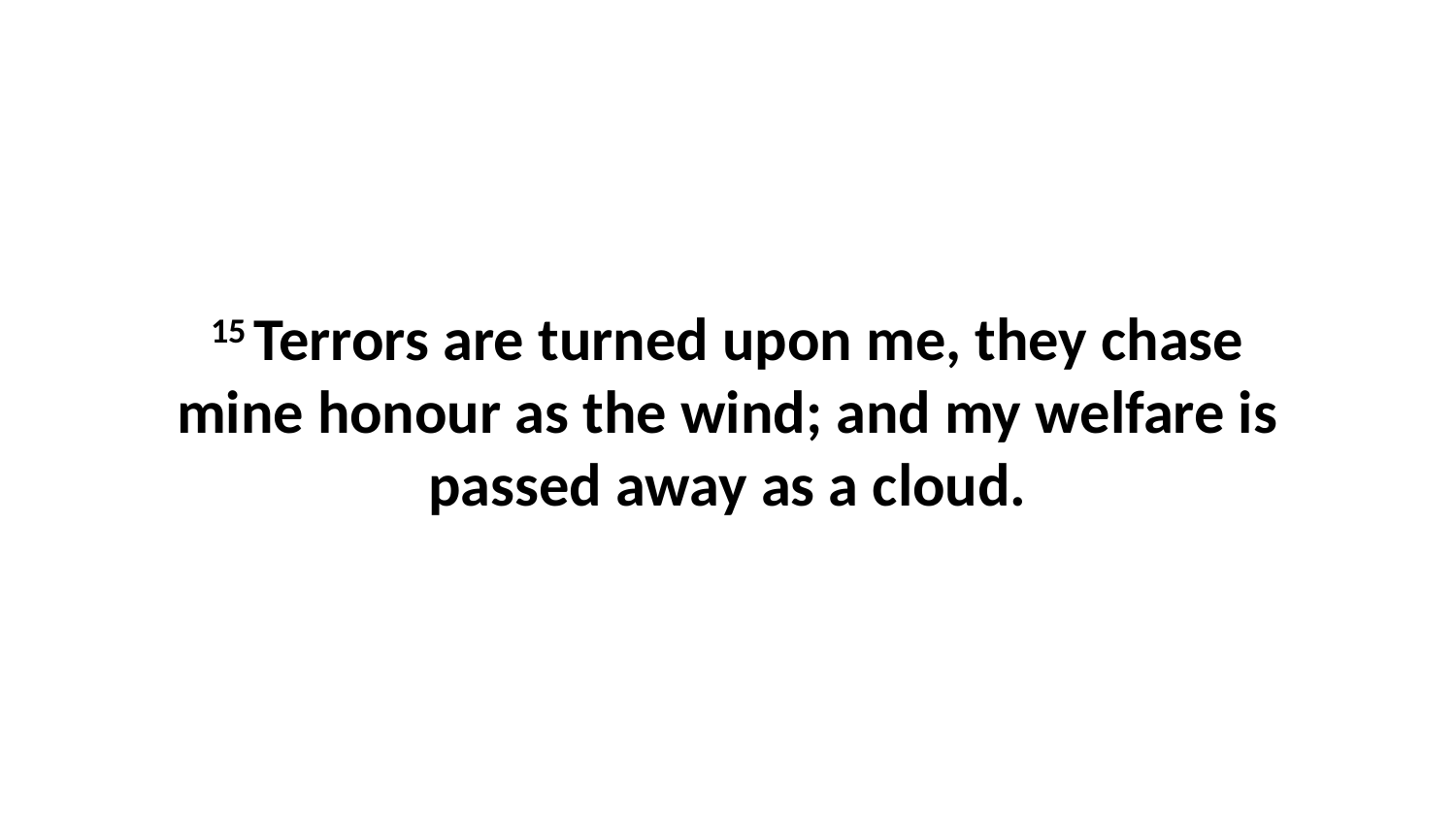

15 Terrors are turned upon me, they chase mine honour as the wind; and my welfare is passed away as a cloud.